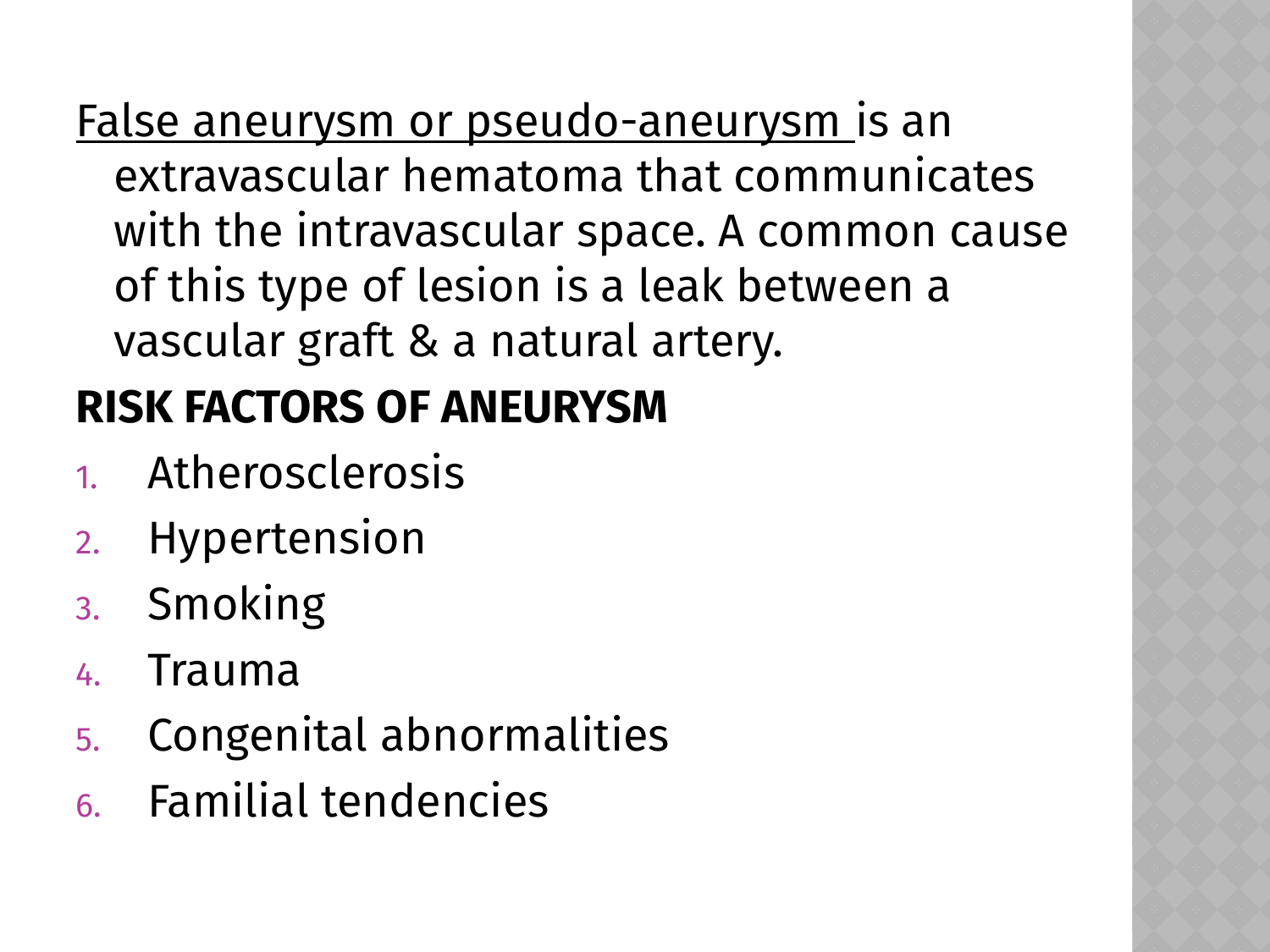

#
False aneurysm or pseudo-aneurysm is an extravascular hematoma that communicates with the intravascular space. A common cause of this type of lesion is a leak between a vascular graft & a natural artery.
RISK FACTORS OF ANEURYSM
Atherosclerosis
Hypertension
Smoking
Trauma
Congenital abnormalities
Familial tendencies